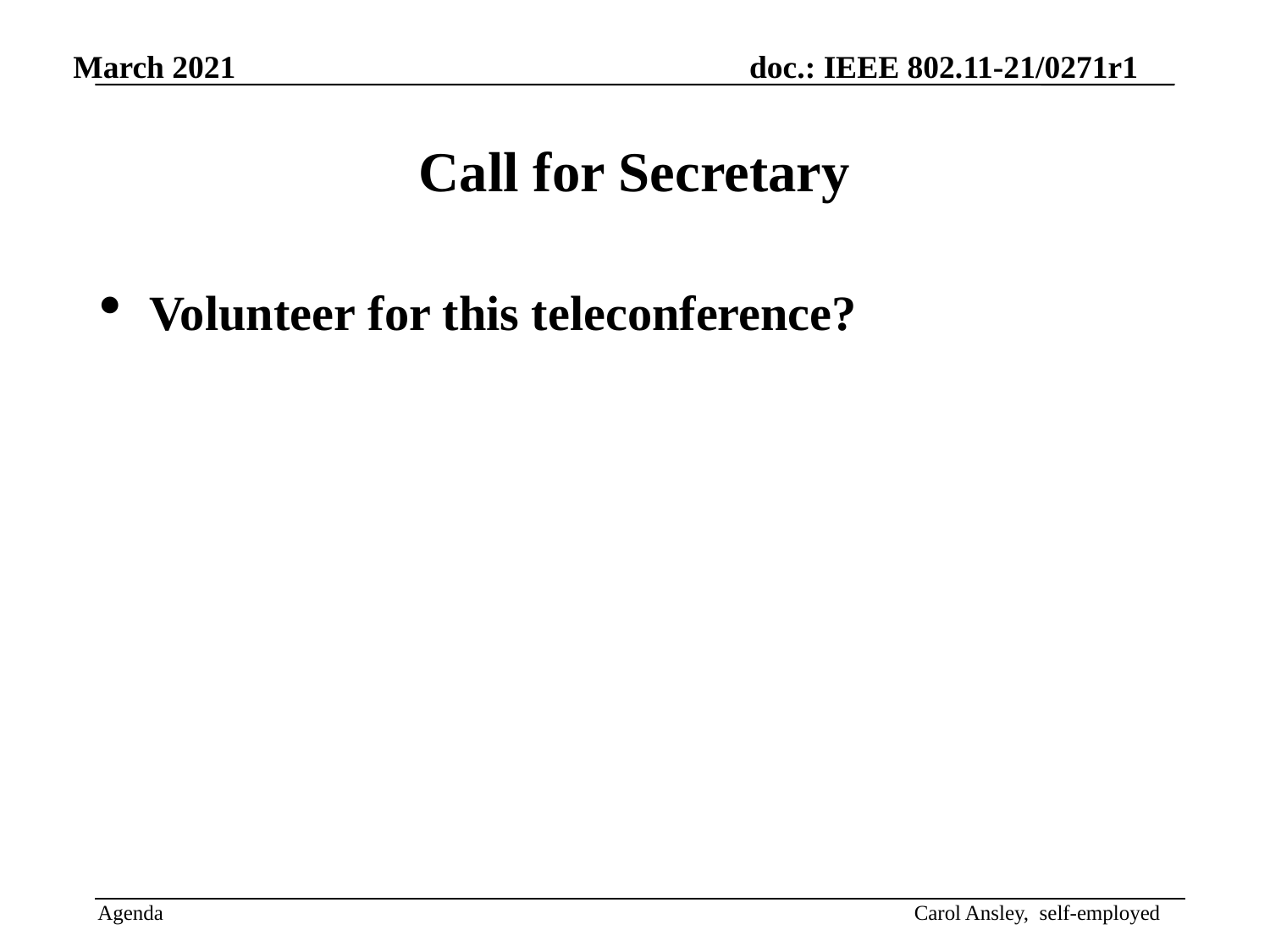

Call for Secretary
Volunteer for this teleconference?